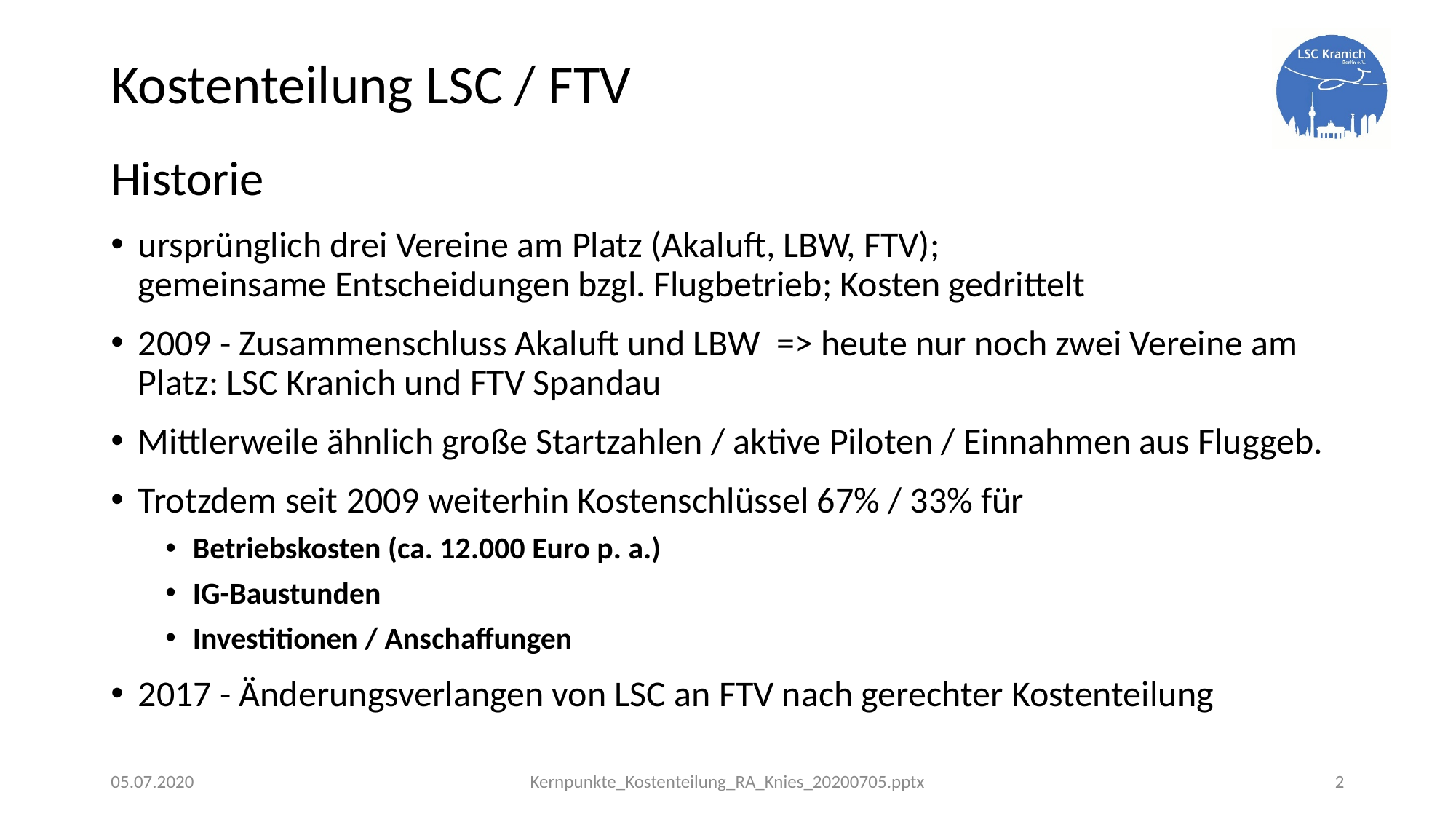

# Kostenteilung LSC / FTV
Historie
ursprünglich drei Vereine am Platz (Akaluft, LBW, FTV);
gemeinsame Entscheidungen bzgl. Flugbetrieb; Kosten gedrittelt
2009 - Zusammenschluss Akaluft und LBW  => heute nur noch zwei Vereine am Platz: LSC Kranich und FTV Spandau
Mittlerweile ähnlich große Startzahlen / aktive Piloten / Einnahmen aus Fluggeb.
Trotzdem seit 2009 weiterhin Kostenschlüssel 67% / 33% für
Betriebskosten (ca. 12.000 Euro p. a.)
IG-Baustunden
Investitionen / Anschaffungen
2017 - Änderungsverlangen von LSC an FTV nach gerechter Kostenteilung
05.07.2020
Kernpunkte_Kostenteilung_RA_Knies_20200705.pptx
2